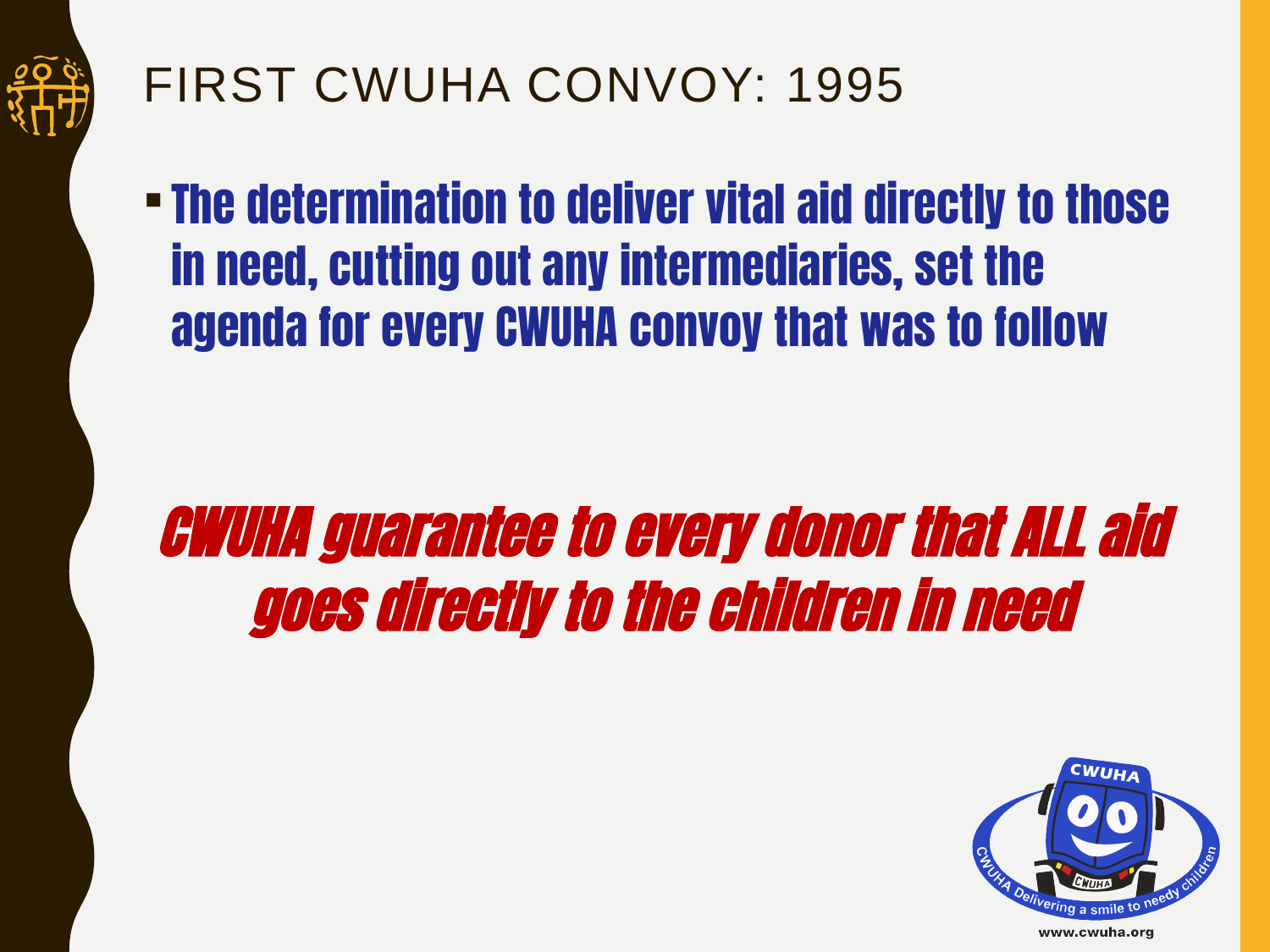

# First CWUHA CONVOY: 1995
The determination to deliver vital aid directly to those in need, cutting out any intermediaries, set the agenda for every CWUHA convoy that was to follow

CWUHA guarantee to every donor that ALL aid goes directly to the children in need